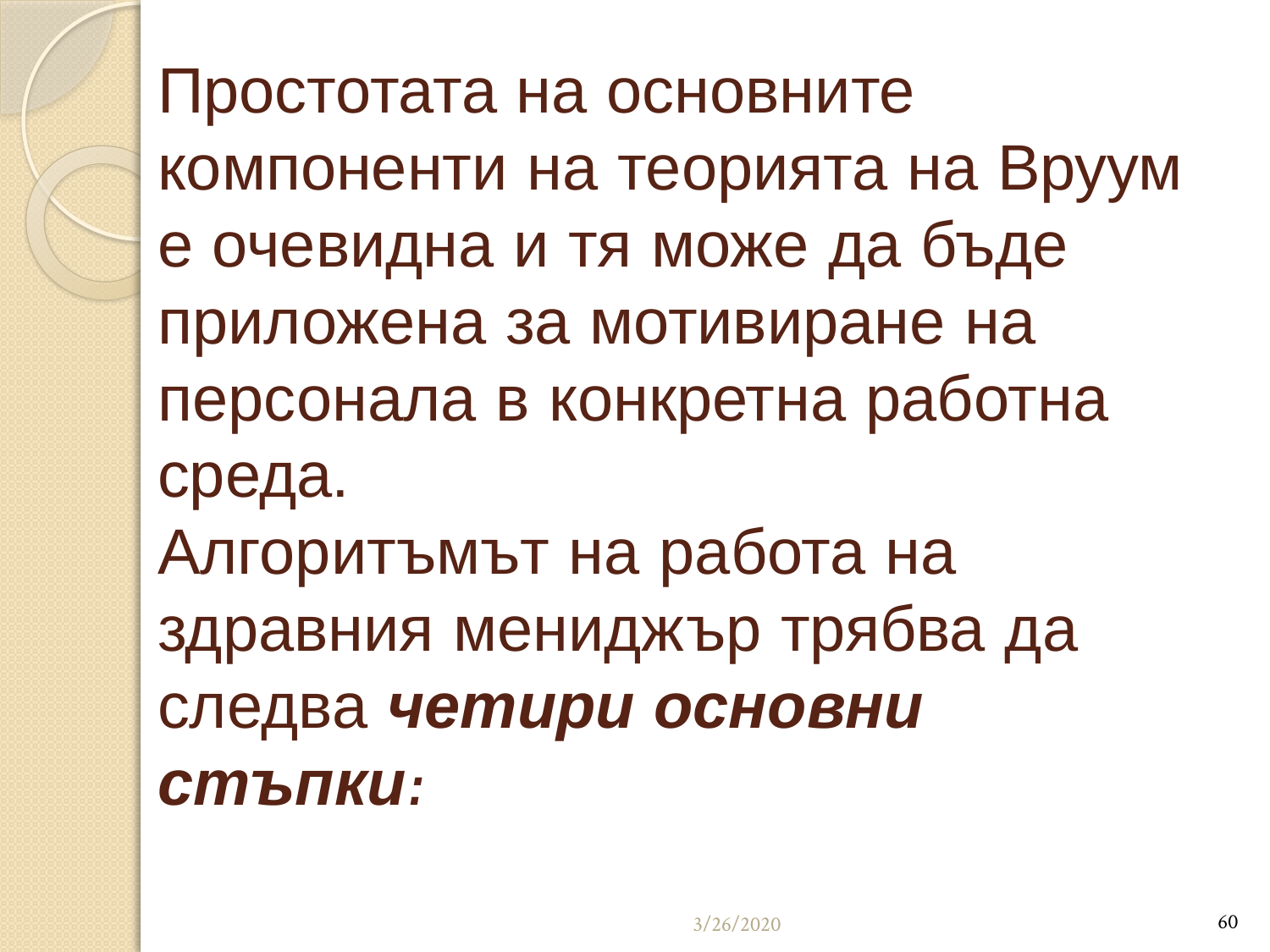

# Простотата на основните компоненти на теорията на Вруум е очевидна и тя може да бъде приложена за мотивиране на персонала в конкретна работна среда. Алгоритъмът на работа на здравния мениджър трябва да следва четири основни стъпки:
3/26/2020
60